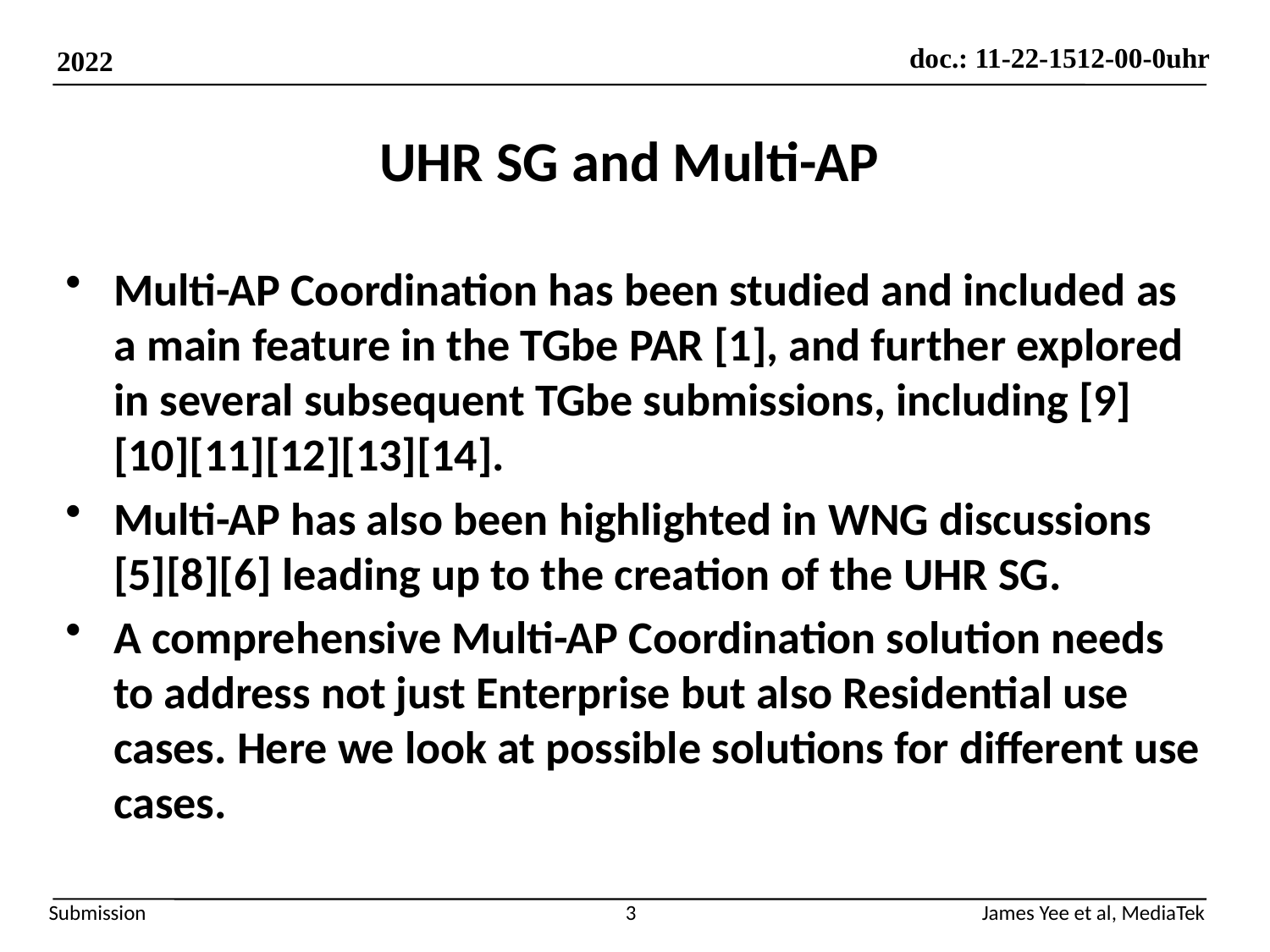

# UHR SG and Multi-AP
Multi-AP Coordination has been studied and included as a main feature in the TGbe PAR [1], and further explored in several subsequent TGbe submissions, including [9][10][11][12][13][14].
Multi-AP has also been highlighted in WNG discussions [5][8][6] leading up to the creation of the UHR SG.
A comprehensive Multi-AP Coordination solution needs to address not just Enterprise but also Residential use cases. Here we look at possible solutions for different use cases.
3